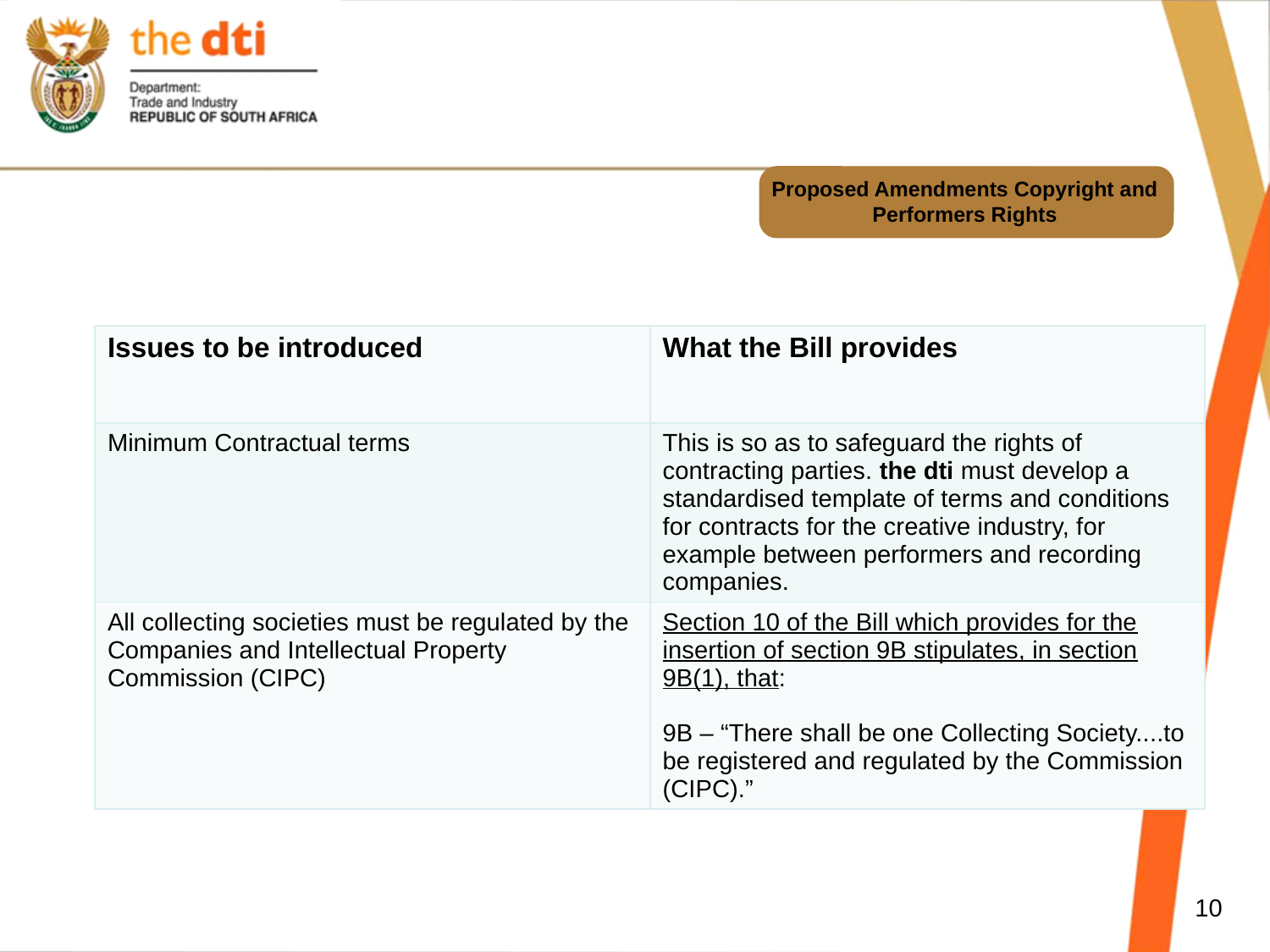

# Proposed Amendments Copyright and Performers Rights
| Issues to be introduced | What the Bill provides |
| --- | --- |
| Minimum Contractual terms | This is so as to safeguard the rights of contracting parties. the dti must develop a standardised template of terms and conditions for contracts for the creative industry, for example between performers and recording companies. |
| All collecting societies must be regulated by the Companies and Intellectual Property Commission (CIPC) | Section 10 of the Bill which provides for the insertion of section 9B stipulates, in section 9B(1), that: 9B – “There shall be one Collecting Society....to be registered and regulated by the Commission (CIPC).” |
10